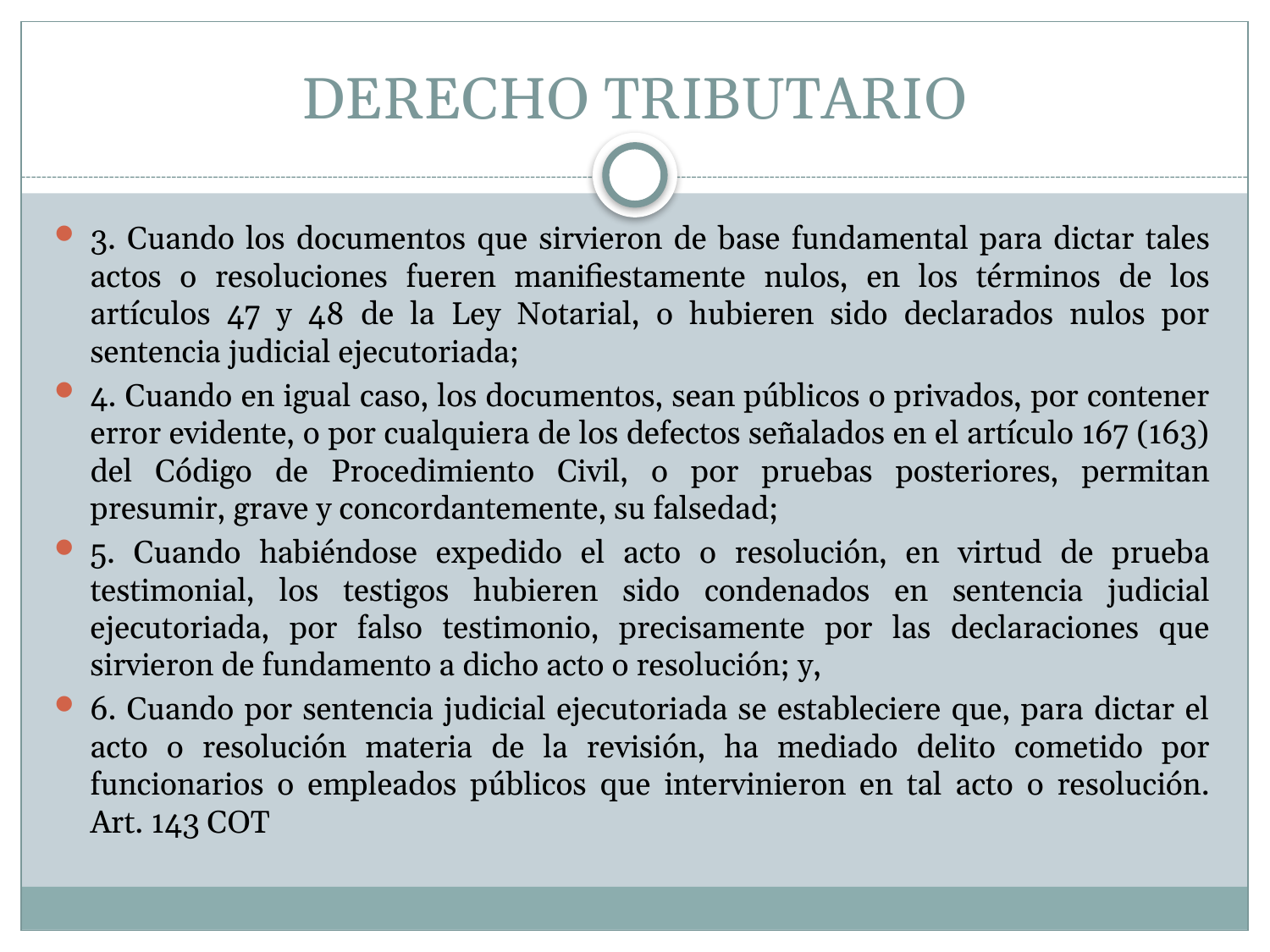

# DERECHO TRIBUTARIO
3. Cuando los documentos que sirvieron de base fundamental para dictar tales actos o resoluciones fueren manifiestamente nulos, en los términos de los artículos 47 y 48 de la Ley Notarial, o hubieren sido declarados nulos por sentencia judicial ejecutoriada;
4. Cuando en igual caso, los documentos, sean públicos o privados, por contener error evidente, o por cualquiera de los defectos señalados en el artículo 167 (163) del Código de Procedimiento Civil, o por pruebas posteriores, permitan presumir, grave y concordantemente, su falsedad;
5. Cuando habiéndose expedido el acto o resolución, en virtud de prueba testimonial, los testigos hubieren sido condenados en sentencia judicial ejecutoriada, por falso testimonio, precisamente por las declaraciones que sirvieron de fundamento a dicho acto o resolución; y,
6. Cuando por sentencia judicial ejecutoriada se estableciere que, para dictar el acto o resolución materia de la revisión, ha mediado delito cometido por funcionarios o empleados públicos que intervinieron en tal acto o resolución. Art. 143 COT